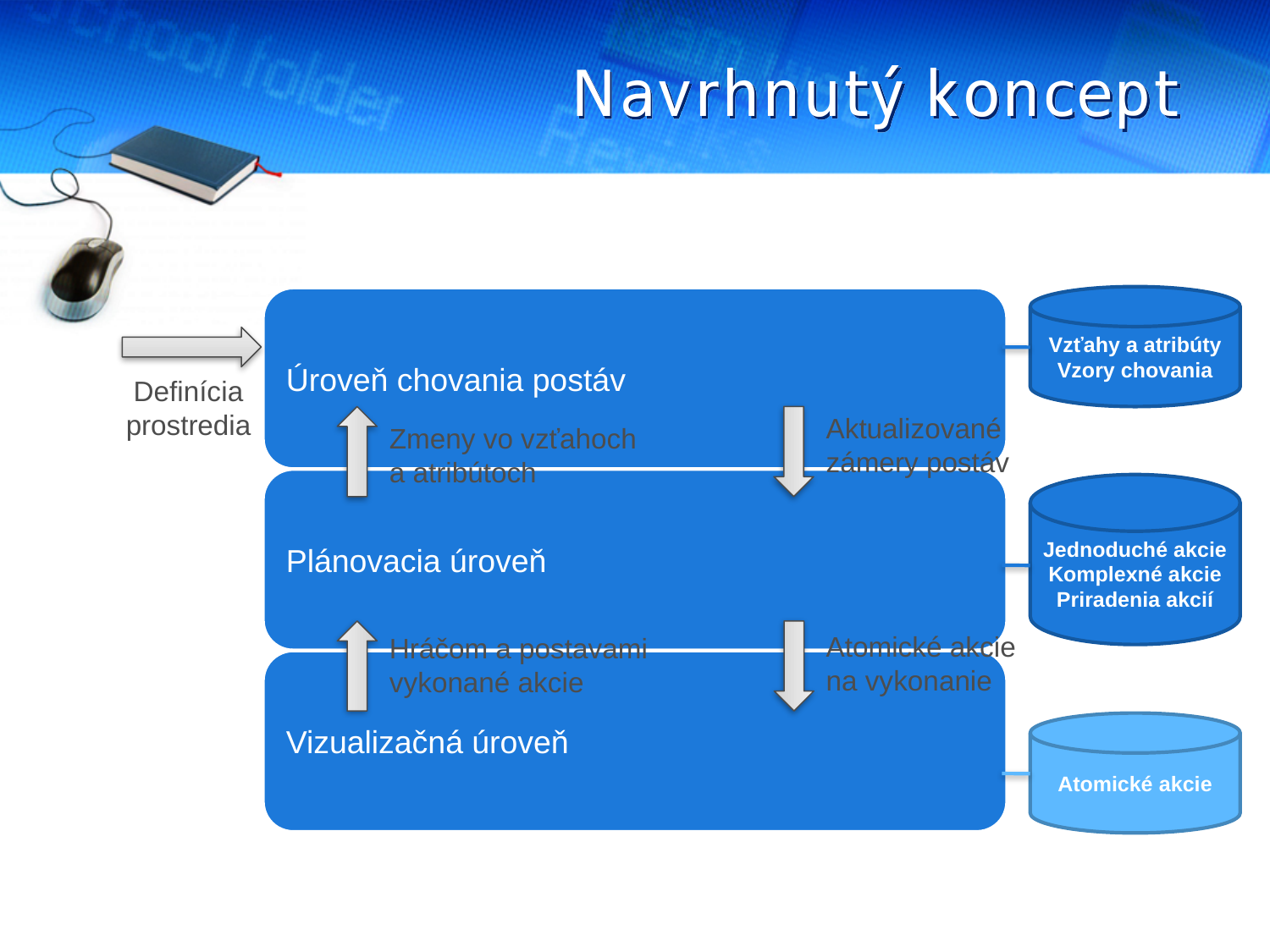

# Navrhnutý koncept
Vzťahy a atribúty
Vzory chovania
Úroveň chovania postáv
Plánovacia úroveň
Vizualizačná úroveň

Definícia prostredia
Aktualizované zámery postáv
Zmeny vo vzťahoch a atribútoch

Jednoduché akcie
Komplexné akcie
Priradenia akcií
Atomické akcie na vykonanie
Hráčom a postavami vykonané akcie

Atomické akcie